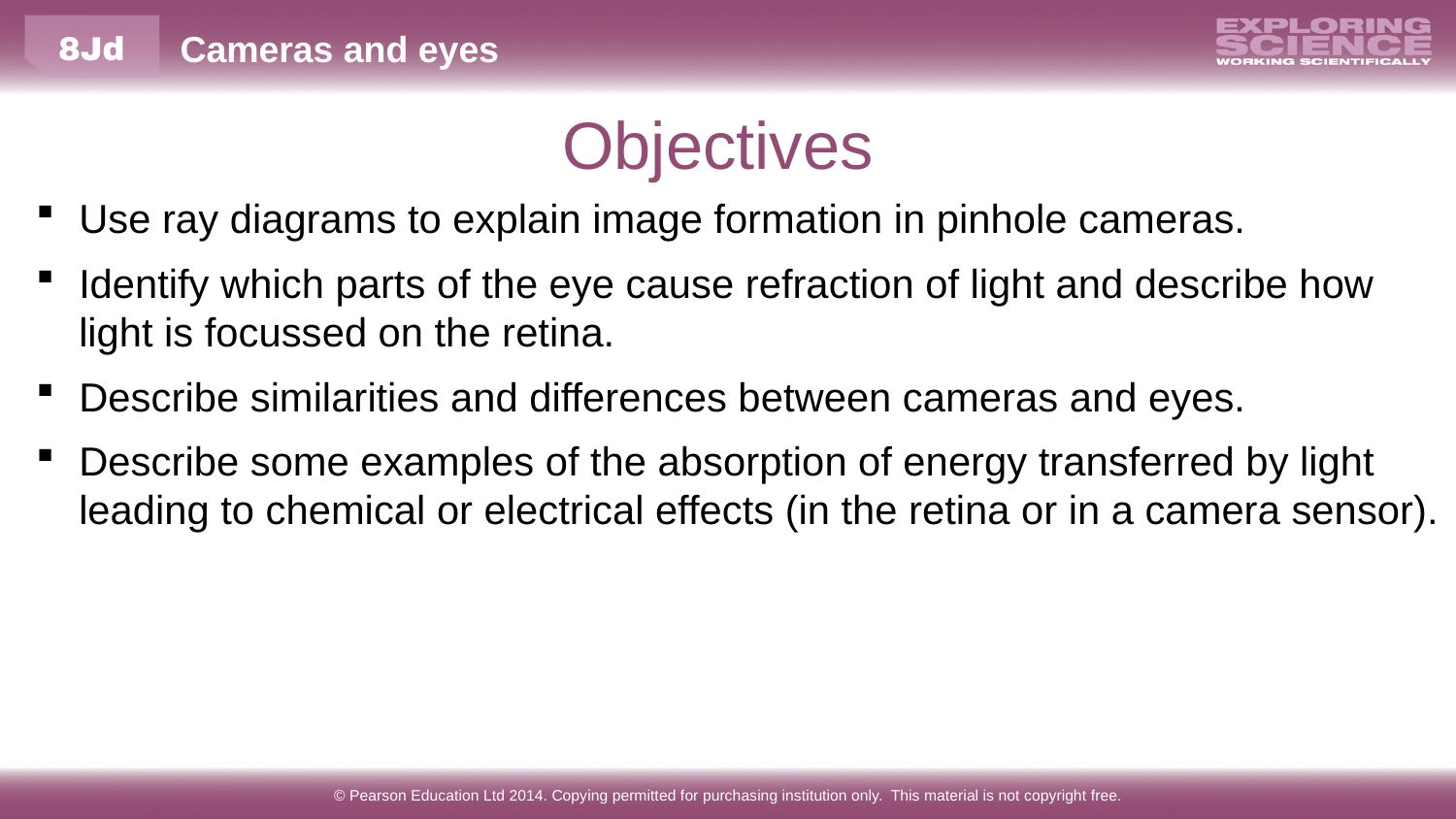

Objectives
Use ray diagrams to explain image formation in pinhole cameras.
Identify which parts of the eye cause refraction of light and describe how light is focussed on the retina.
Describe similarities and differences between cameras and eyes.
Describe some examples of the absorption of energy transferred by light leading to chemical or electrical effects (in the retina or in a camera sensor).
© Pearson Education Ltd 2014. Copying permitted for purchasing institution only.  This material is not copyright free.